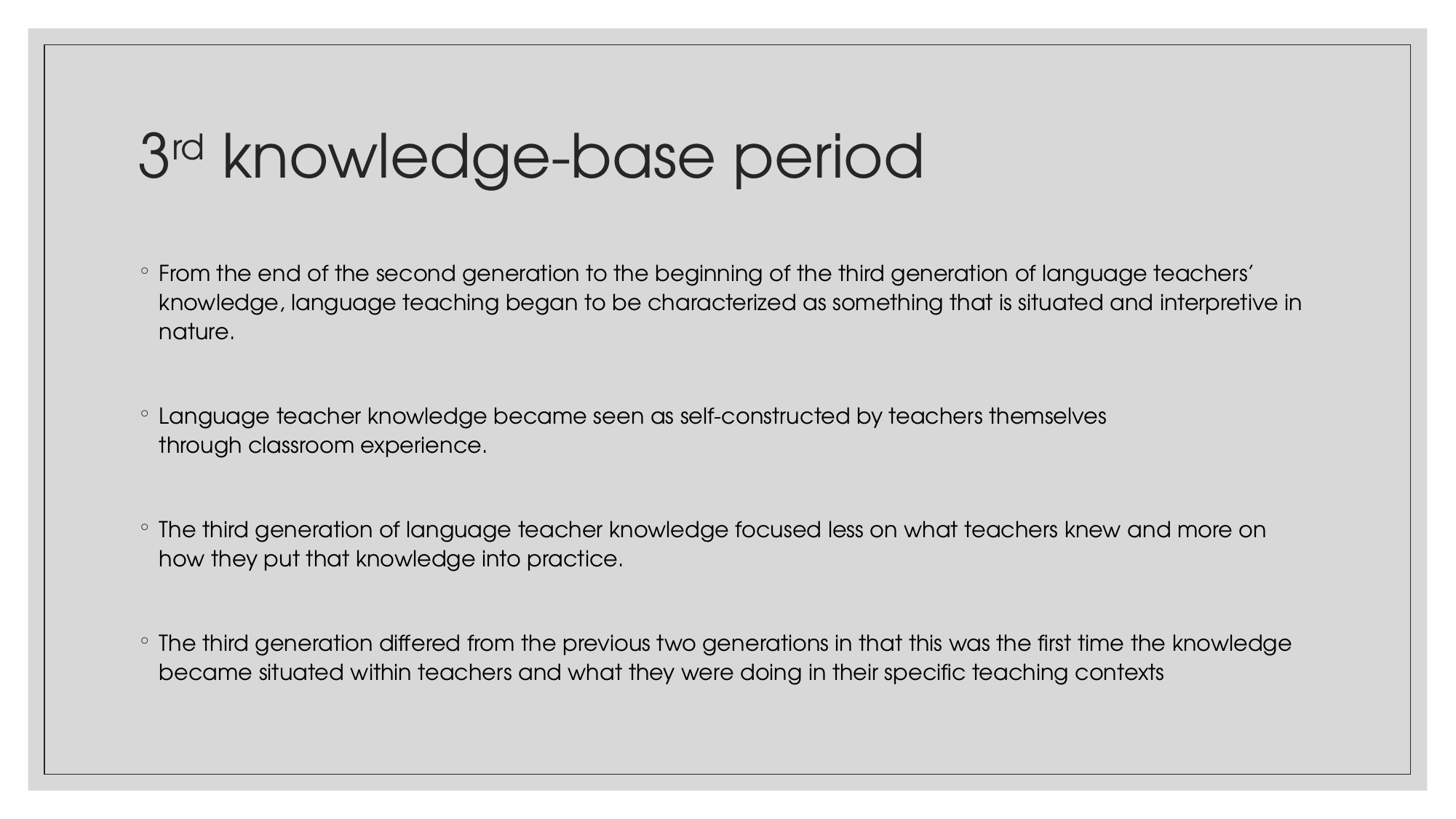

# 3rd knowledge-base period
From the end of the second generation to the beginning of the third generation of language teachers’ knowledge, language teaching began to be characterized as something that is situated and interpretive in nature.

Language teacher knowledge became seen as self-constructed by teachers themselves through classroom experience.

The third generation of language teacher knowledge focused less on what teachers knew and more on how they put that knowledge into practice.

The third generation differed from the previous two generations in that this was the first time the knowledge became situated within teachers and what they were doing in their specific teaching contexts